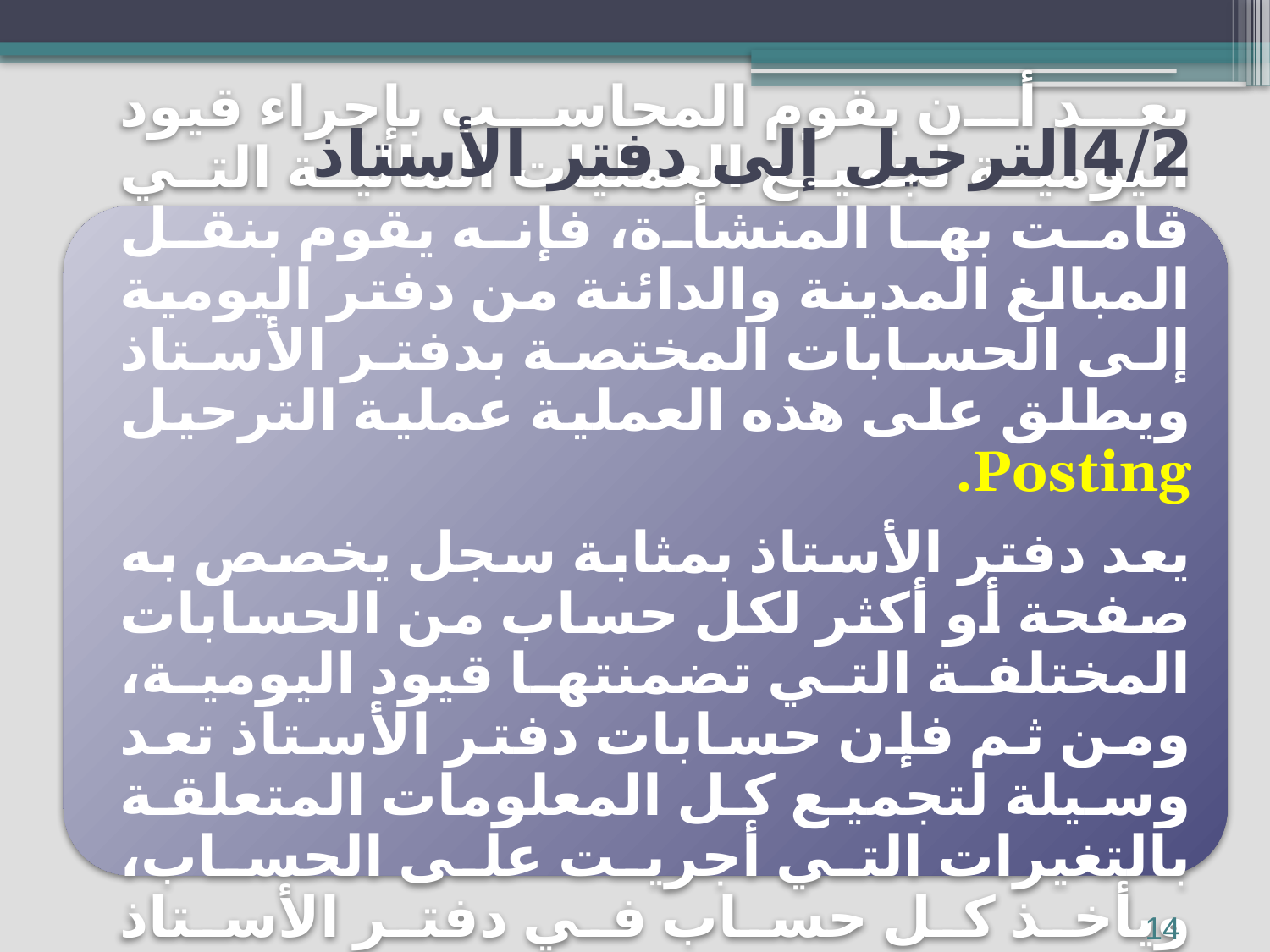

# 4/2الترحيل إلى دفتر الأستاذ

بعد أن يقوم المحاسب بإجراء قيود اليومية لجميع العمليات المالية التي قامت بها المنشأة، فإنه يقوم بنقل المبالغ المدينة والدائنة من دفتر اليومية إلى الحسابات المختصة بدفتر الأستاذ ويطلق على هذه العملية عملية الترحيل Posting.
يعد دفتر الأستاذ بمثابة سجل يخصص به صفحة أو أكثر لكل حساب من الحسابات المختلفة التي تضمنتها قيود اليومية، ومن ثم فإن حسابات دفتر الأستاذ تعد وسيلة لتجميع كل المعلومات المتعلقة بالتغيرات التي أجريت على الحساب، ويأخذ كل حساب في دفتر الأستاذ الشكل التالي:

14